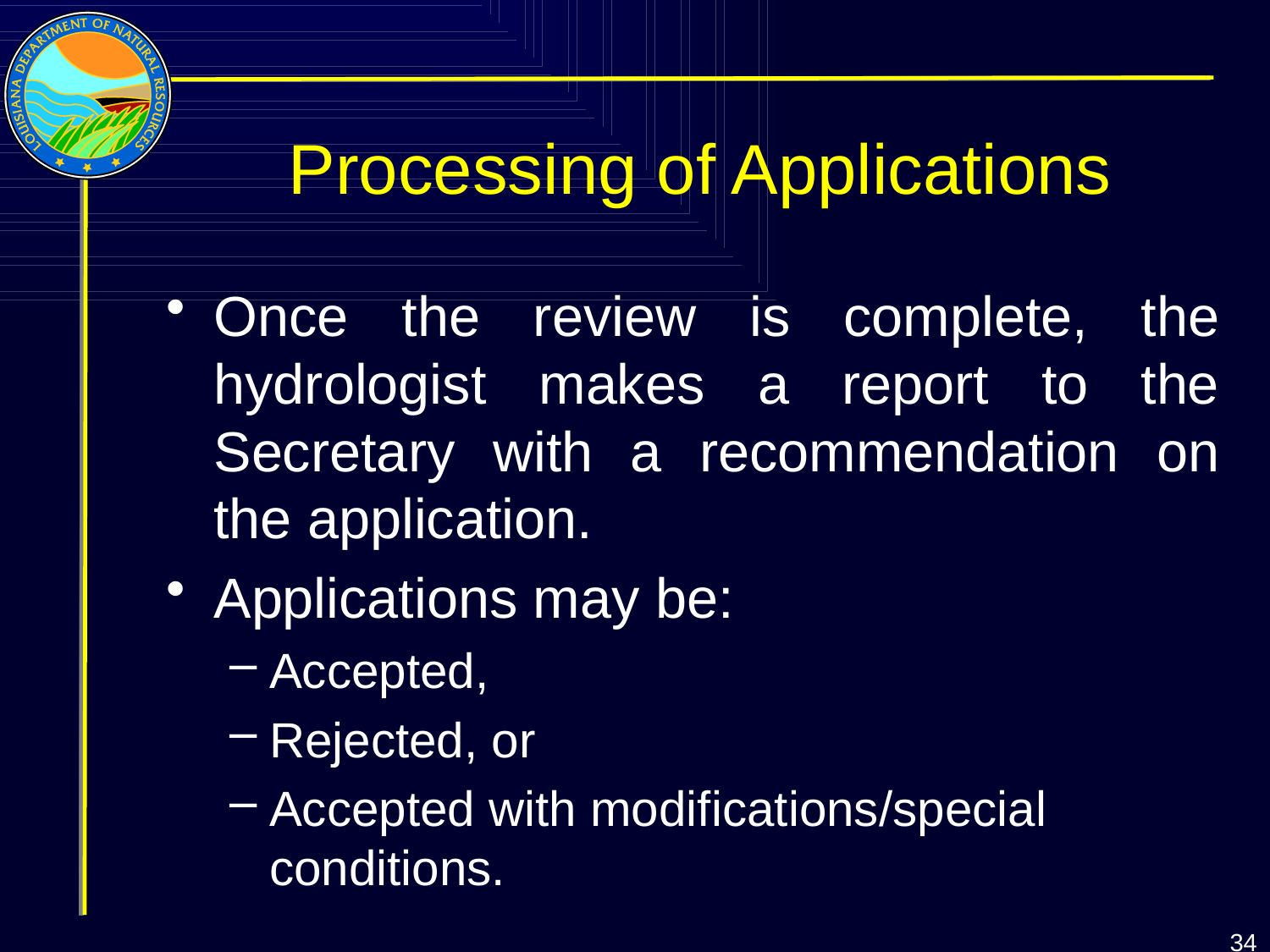

# Processing of Applications
Once the review is complete, the hydrologist makes a report to the Secretary with a recommendation on the application.
Applications may be:
Accepted,
Rejected, or
Accepted with modifications/special conditions.
34